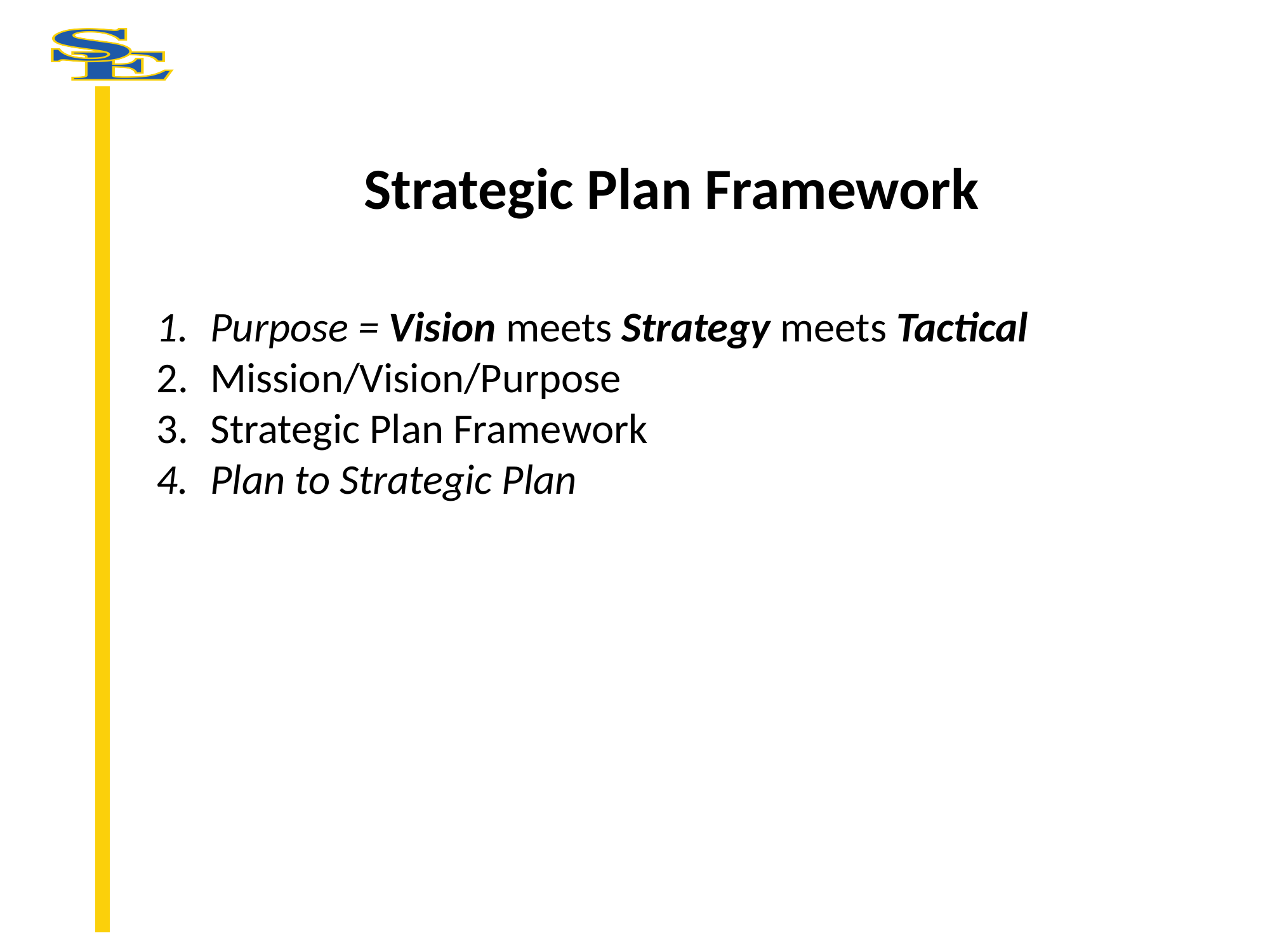

Strategic Plan Framework

Purpose = Vision meets Strategy meets Tactical
Mission/Vision/Purpose
Strategic Plan Framework
Plan to Strategic Plan